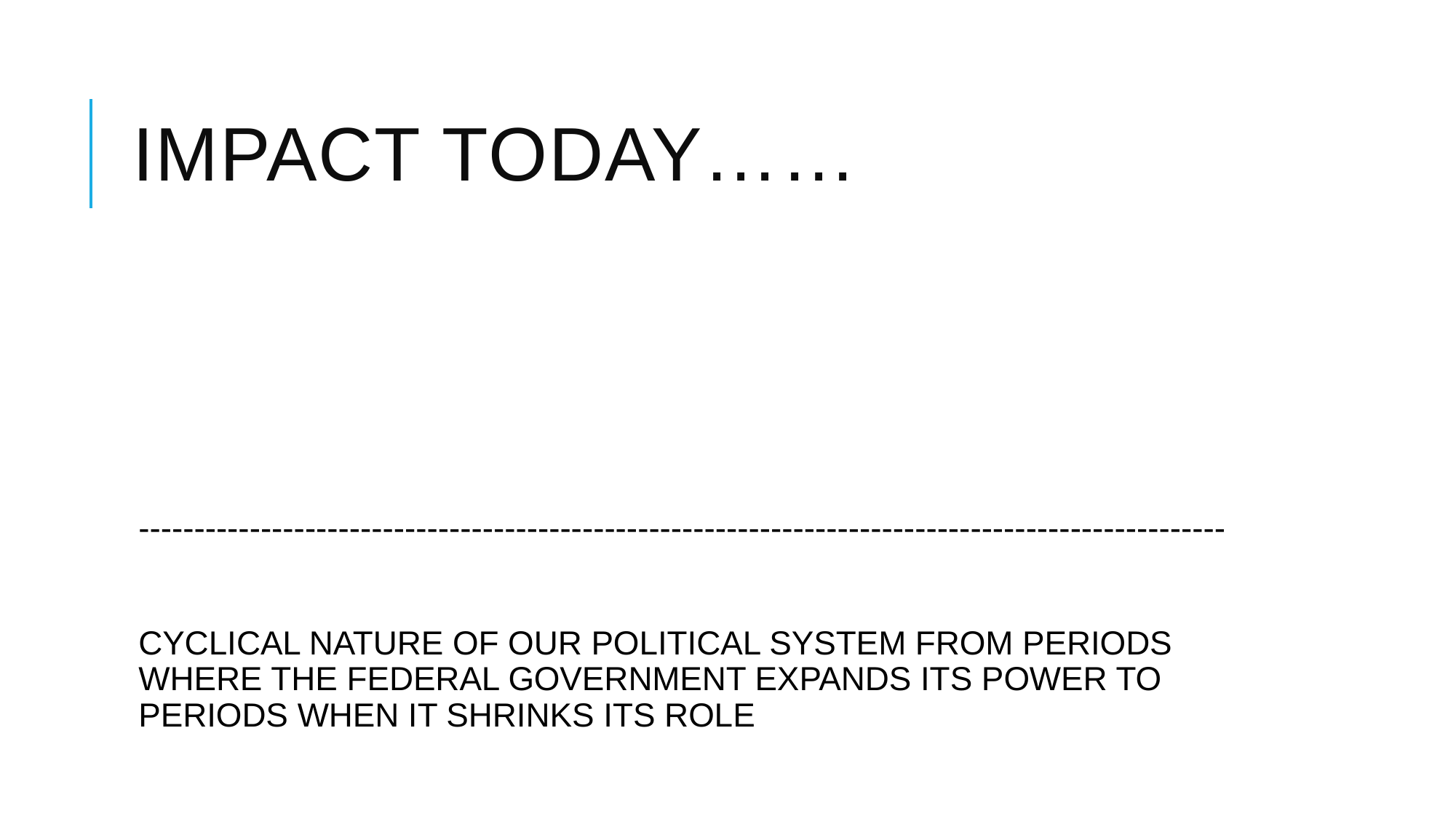

# Impact today……

--------------------------------------------------------------------------------------------------

CYCLICAL NATURE OF OUR POLITICAL SYSTEM FROM PERIODS WHERE THE FEDERAL GOVERNMENT EXPANDS ITS POWER TO PERIODS WHEN IT SHRINKS ITS ROLE